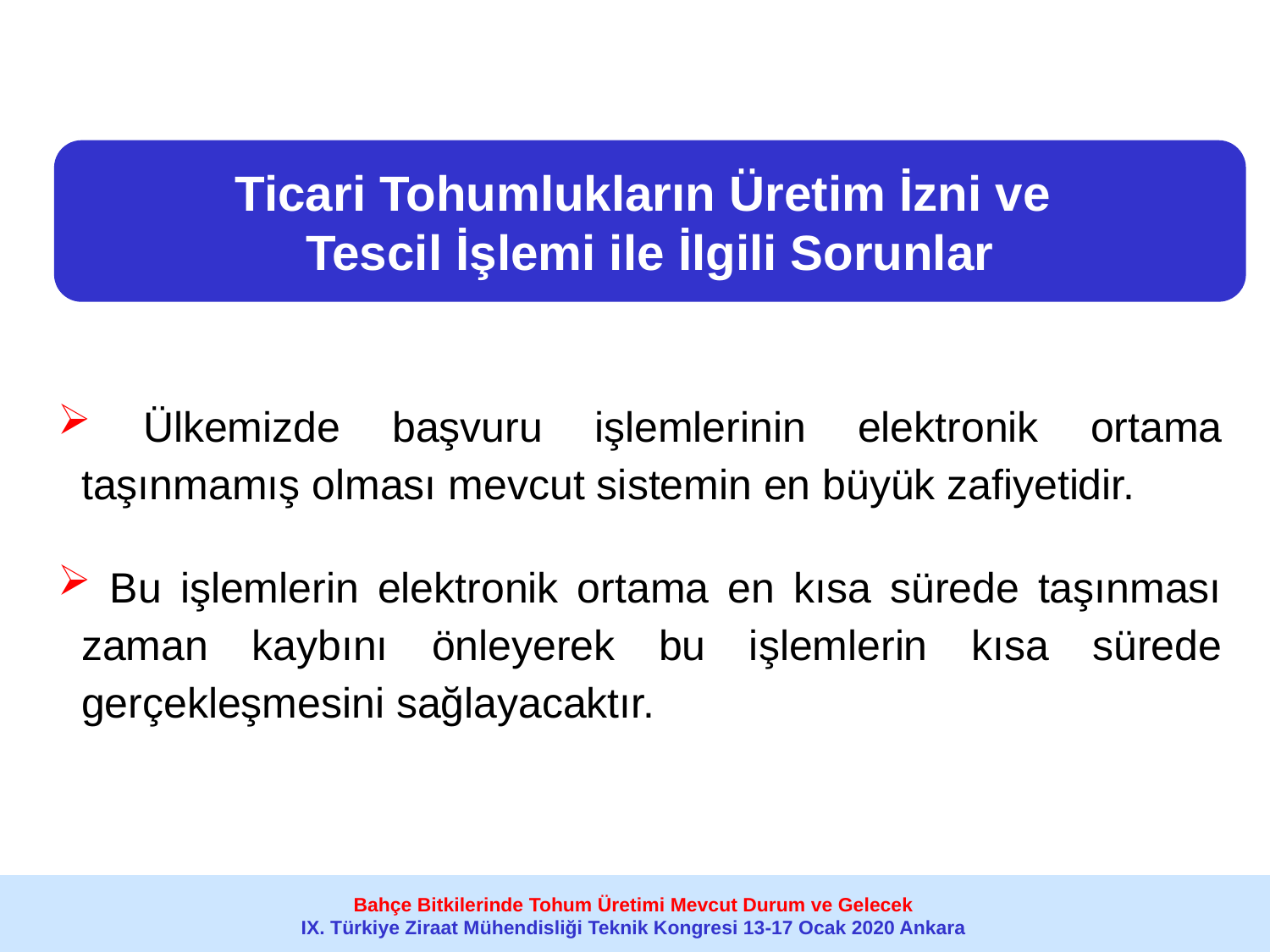

Ticari Tohumlukların Üretim İzni ve
Tescil İşlemi ile İlgili Sorunlar

 Ülkemizde başvuru işlemlerinin elektronik ortama taşınmamış olması mevcut sistemin en büyük zafiyetidir.
 Bu işlemlerin elektronik ortama en kısa sürede taşınması zaman kaybını önleyerek bu işlemlerin kısa sürede gerçekleşmesini sağlayacaktır.

Bahçe Bitkilerinde Tohum Üretimi Mevcut Durum ve Gelecek
IX. Türkiye Ziraat Mühendisliği Teknik Kongresi 13-17 Ocak 2020 Ankara